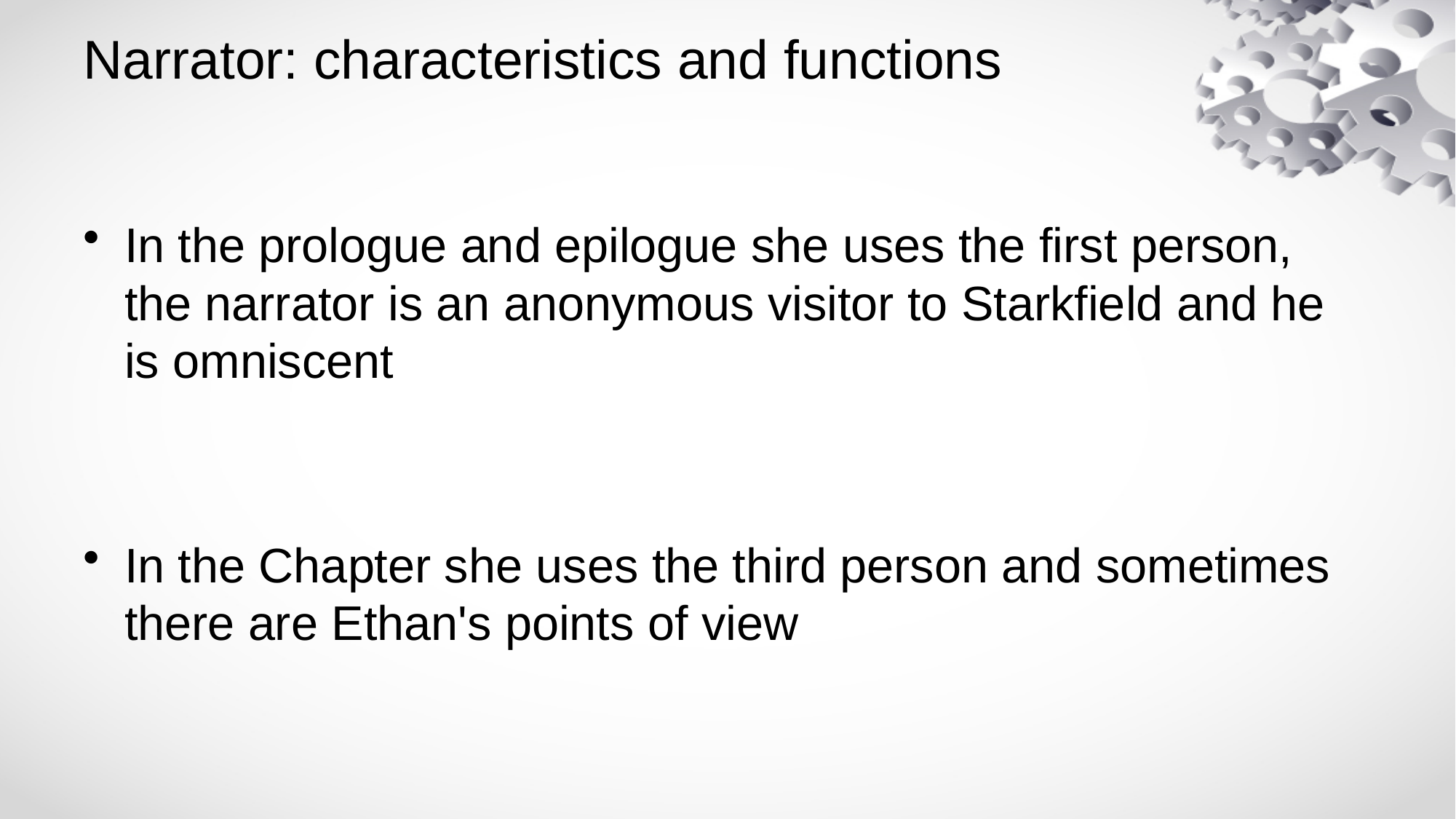

# Narrator: characteristics and functions

In the prologue and epilogue she uses the first person, the narrator is an anonymous visitor to Starkfield and he is omniscent

In the Chapter she uses the third person and sometimes there are Ethan's points of view